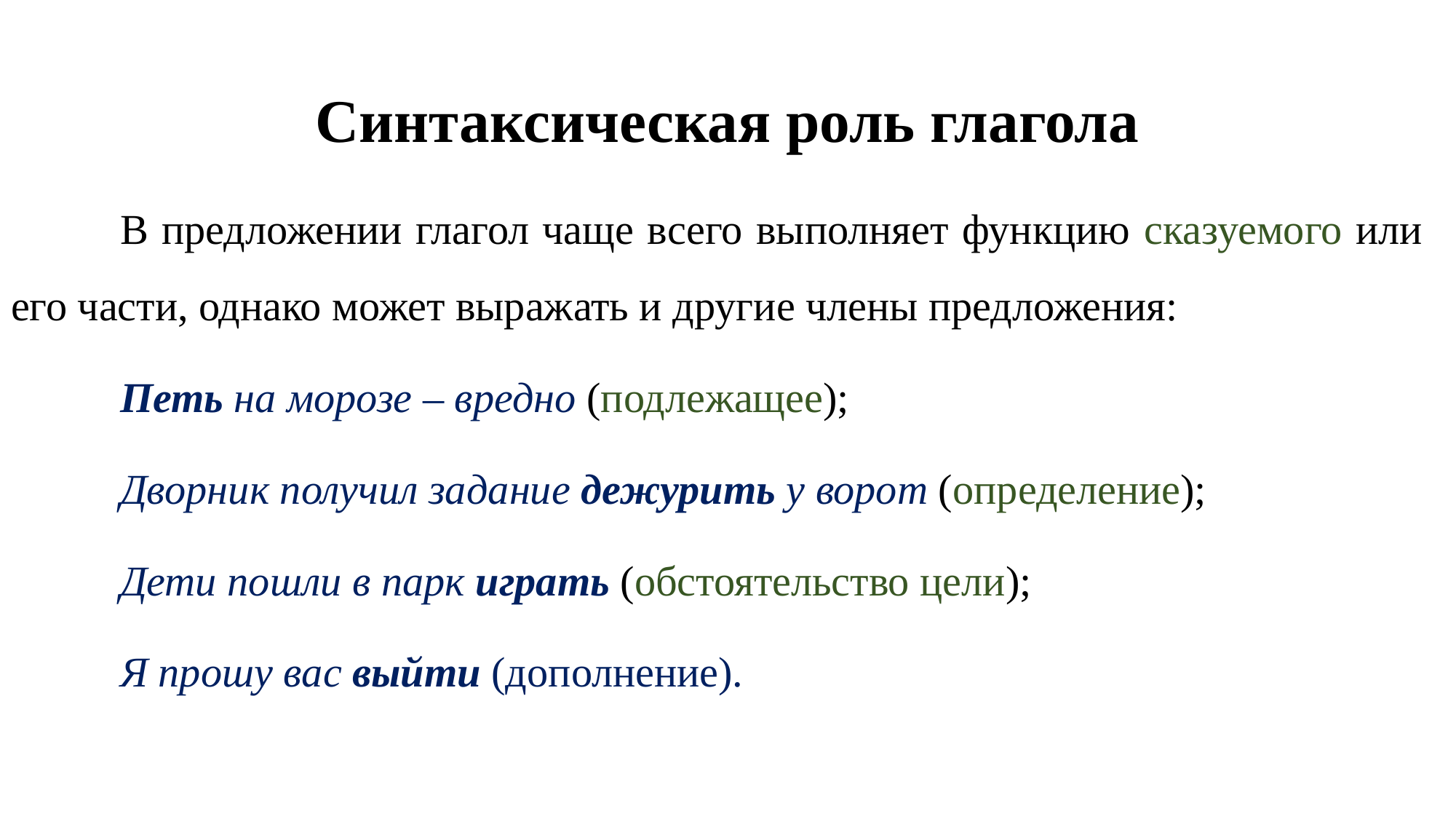

# Синтаксическая роль глагола
	В предложении глагол чаще всего выполняет функцию сказуемого или его части, однако может выражать и другие члены предложения:
	Петь на морозе – вредно (подлежащее);
	Дворник получил задание дежурить у ворот (определение);
	Дети пошли в парк играть (обстоятельство цели);
	Я прошу вас выйти (дополнение).